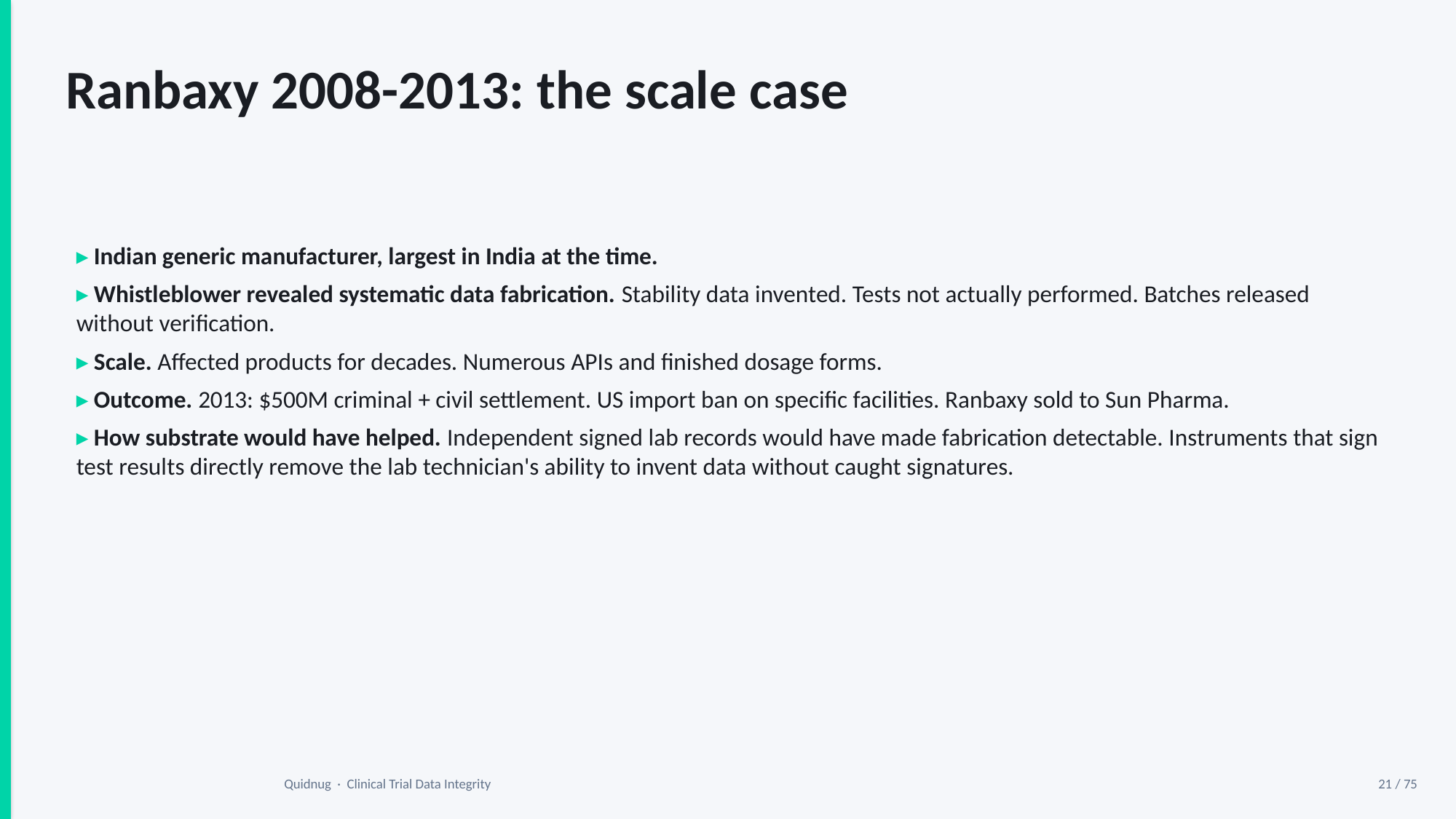

Ranbaxy 2008-2013: the scale case
▸ Indian generic manufacturer, largest in India at the time.
▸ Whistleblower revealed systematic data fabrication. Stability data invented. Tests not actually performed. Batches released without verification.
▸ Scale. Affected products for decades. Numerous APIs and finished dosage forms.
▸ Outcome. 2013: $500M criminal + civil settlement. US import ban on specific facilities. Ranbaxy sold to Sun Pharma.
▸ How substrate would have helped. Independent signed lab records would have made fabrication detectable. Instruments that sign test results directly remove the lab technician's ability to invent data without caught signatures.
Quidnug  ·  Clinical Trial Data Integrity
21 / 75